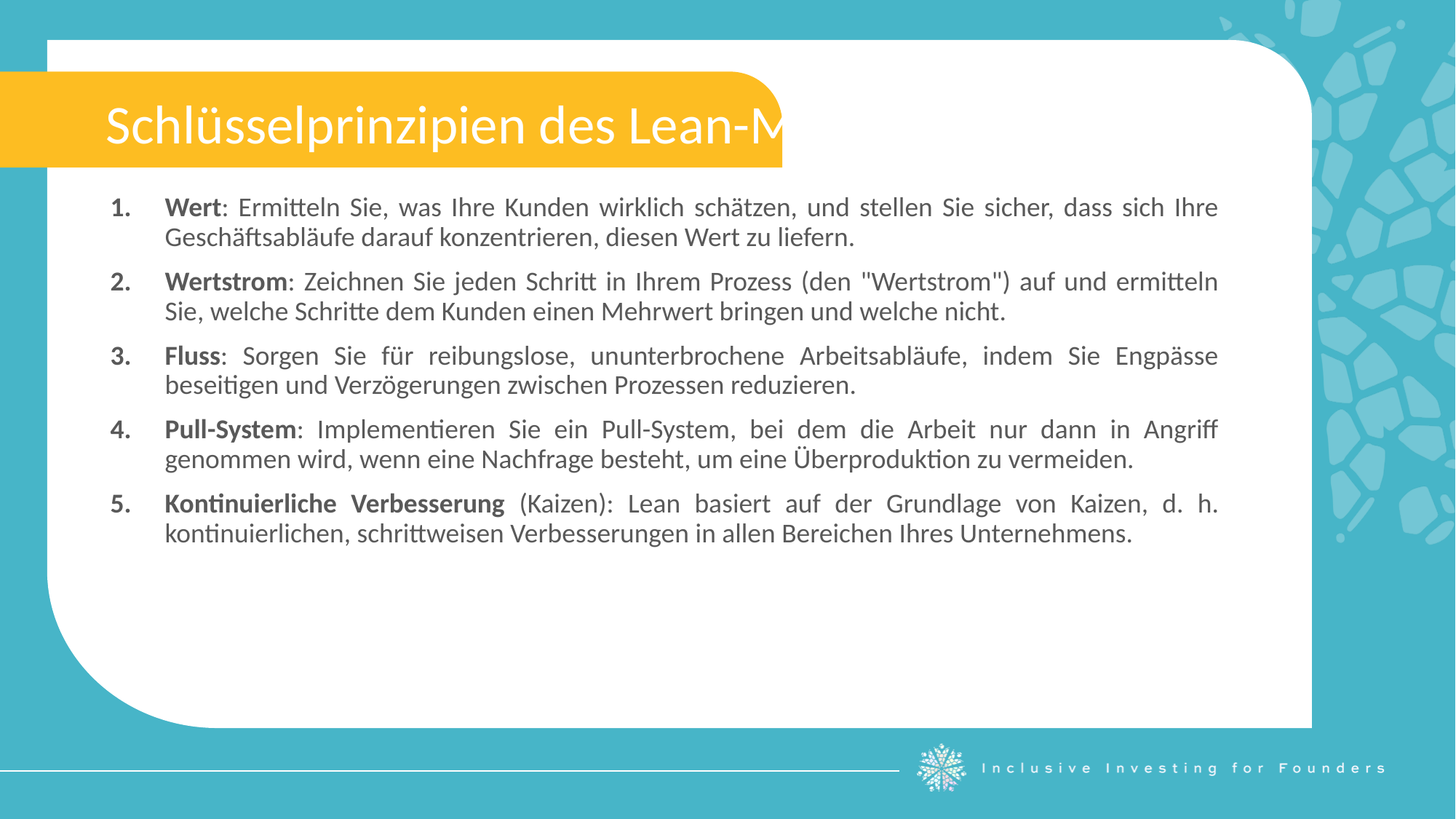

Schlüsselprinzipien des Lean-Modells
Wert: Ermitteln Sie, was Ihre Kunden wirklich schätzen, und stellen Sie sicher, dass sich Ihre Geschäftsabläufe darauf konzentrieren, diesen Wert zu liefern.
Wertstrom: Zeichnen Sie jeden Schritt in Ihrem Prozess (den "Wertstrom") auf und ermitteln Sie, welche Schritte dem Kunden einen Mehrwert bringen und welche nicht.
Fluss: Sorgen Sie für reibungslose, ununterbrochene Arbeitsabläufe, indem Sie Engpässe beseitigen und Verzögerungen zwischen Prozessen reduzieren.
Pull-System: Implementieren Sie ein Pull-System, bei dem die Arbeit nur dann in Angriff genommen wird, wenn eine Nachfrage besteht, um eine Überproduktion zu vermeiden.
Kontinuierliche Verbesserung (Kaizen): Lean basiert auf der Grundlage von Kaizen, d. h. kontinuierlichen, schrittweisen Verbesserungen in allen Bereichen Ihres Unternehmens.